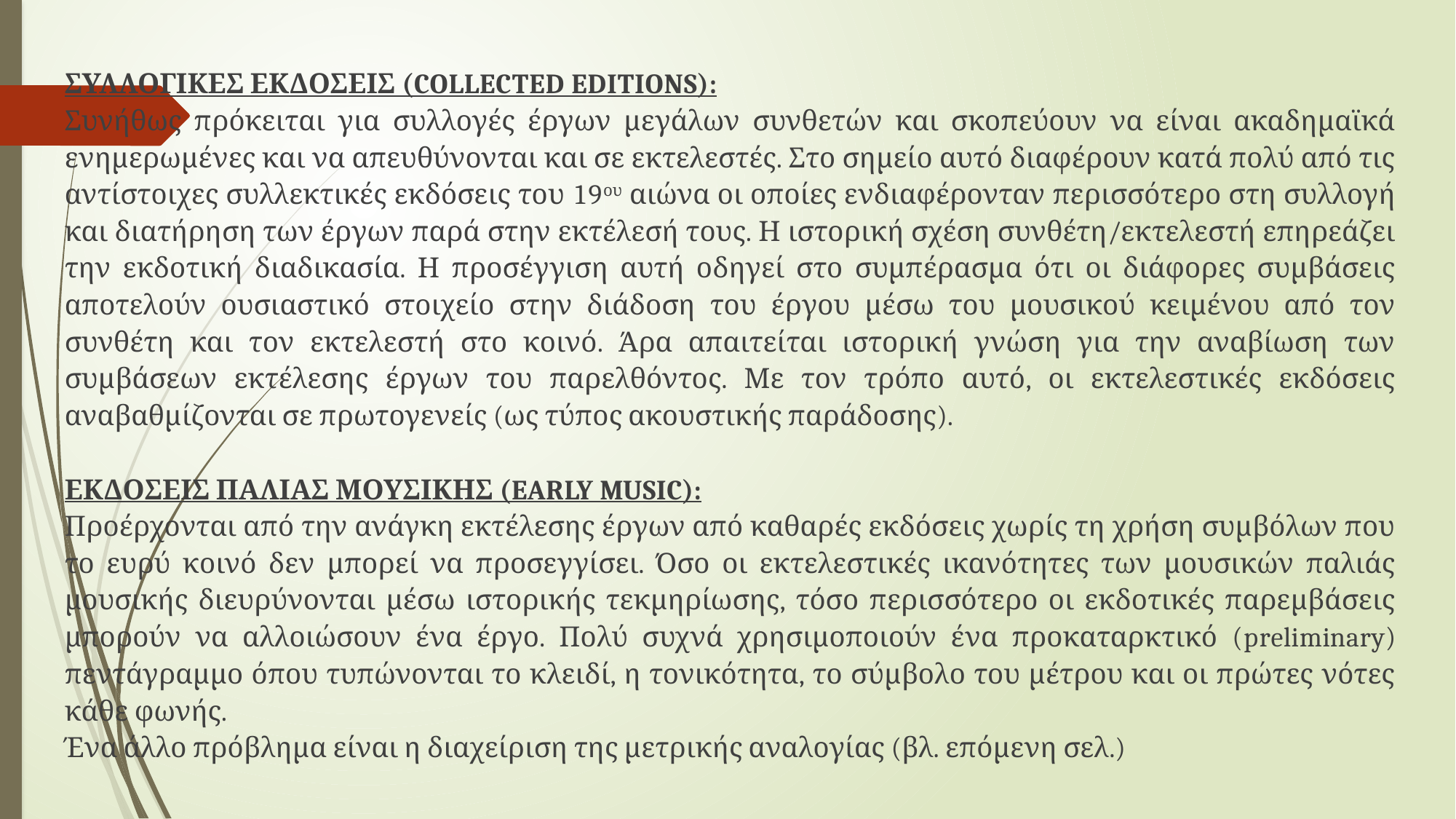

ΣΥΛΛΟΓΙΚΕΣ ΕΚΔΟΣΕΙΣ (COLLECTED EDITIONS):
Συνήθως πρόκειται για συλλογές έργων μεγάλων συνθετών και σκοπεύουν να είναι ακαδημαϊκά ενημερωμένες και να απευθύνονται και σε εκτελεστές. Στο σημείο αυτό διαφέρουν κατά πολύ από τις αντίστοιχες συλλεκτικές εκδόσεις του 19ου αιώνα οι οποίες ενδιαφέρονταν περισσότερο στη συλλογή και διατήρηση των έργων παρά στην εκτέλεσή τους. Η ιστορική σχέση συνθέτη/εκτελεστή επηρεάζει την εκδοτική διαδικασία. Η προσέγγιση αυτή οδηγεί στο συμπέρασμα ότι οι διάφορες συμβάσεις αποτελούν ουσιαστικό στοιχείο στην διάδοση του έργου μέσω του μουσικού κειμένου από τον συνθέτη και τον εκτελεστή στο κοινό. Άρα απαιτείται ιστορική γνώση για την αναβίωση των συμβάσεων εκτέλεσης έργων του παρελθόντος. Με τον τρόπο αυτό, οι εκτελεστικές εκδόσεις αναβαθμίζονται σε πρωτογενείς (ως τύπος ακουστικής παράδοσης).

ΕΚΔΟΣΕΙΣ ΠΑΛΙΑΣ ΜΟΥΣΙΚΗΣ (EARLY MUSIC):
Προέρχονται από την ανάγκη εκτέλεσης έργων από καθαρές εκδόσεις χωρίς τη χρήση συμβόλων που το ευρύ κοινό δεν μπορεί να προσεγγίσει. Όσο οι εκτελεστικές ικανότητες των μουσικών παλιάς μουσικής διευρύνονται μέσω ιστορικής τεκμηρίωσης, τόσο περισσότερο οι εκδοτικές παρεμβάσεις μπορούν να αλλοιώσουν ένα έργο. Πολύ συχνά χρησιμοποιούν ένα προκαταρκτικό (preliminary) πεντάγραμμο όπου τυπώνονται το κλειδί, η τονικότητα, το σύμβολο του μέτρου και οι πρώτες νότες κάθε φωνής.
Ένα άλλο πρόβλημα είναι η διαχείριση της μετρικής αναλογίας (βλ. επόμενη σελ.)